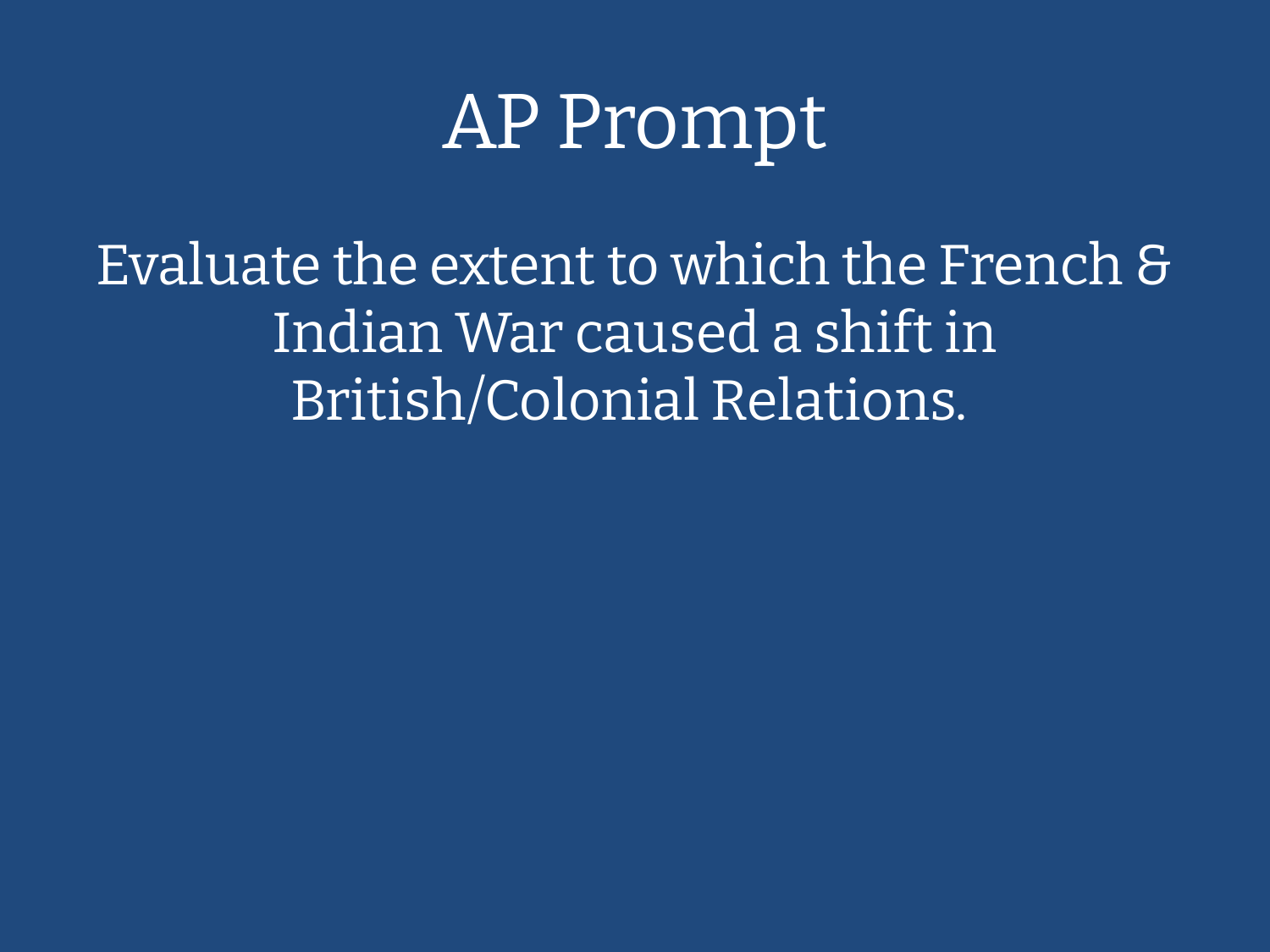

# AP Prompt
Evaluate the extent to which the French & Indian War caused a shift in British/Colonial Relations.